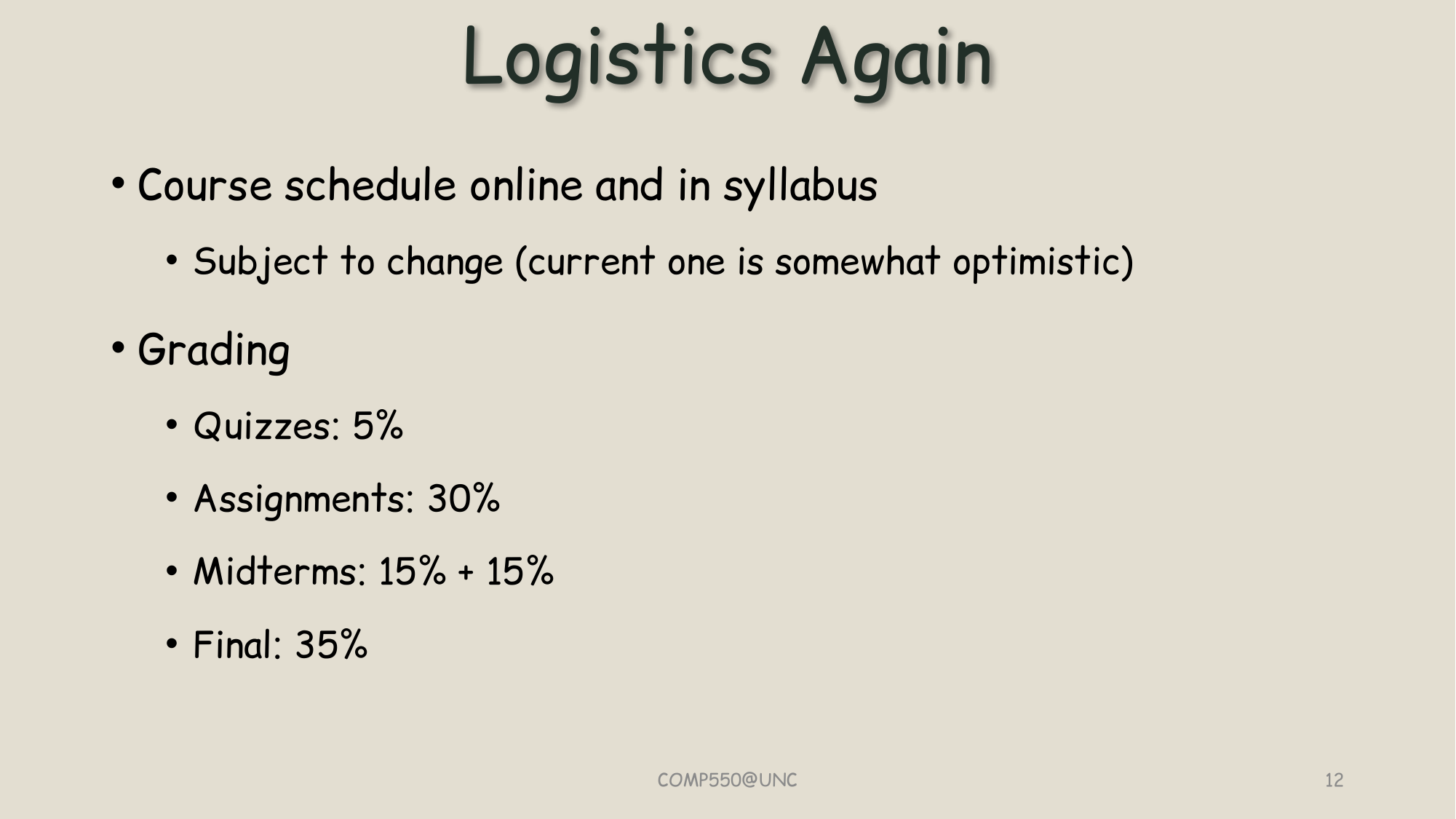

# Logistics Again
Course schedule online and in syllabus
Subject to change (current one is somewhat optimistic)
Grading
Quizzes: 5%
Assignments: 30%
Midterms: 15% + 15%
Final: 35%
COMP550@UNC
12